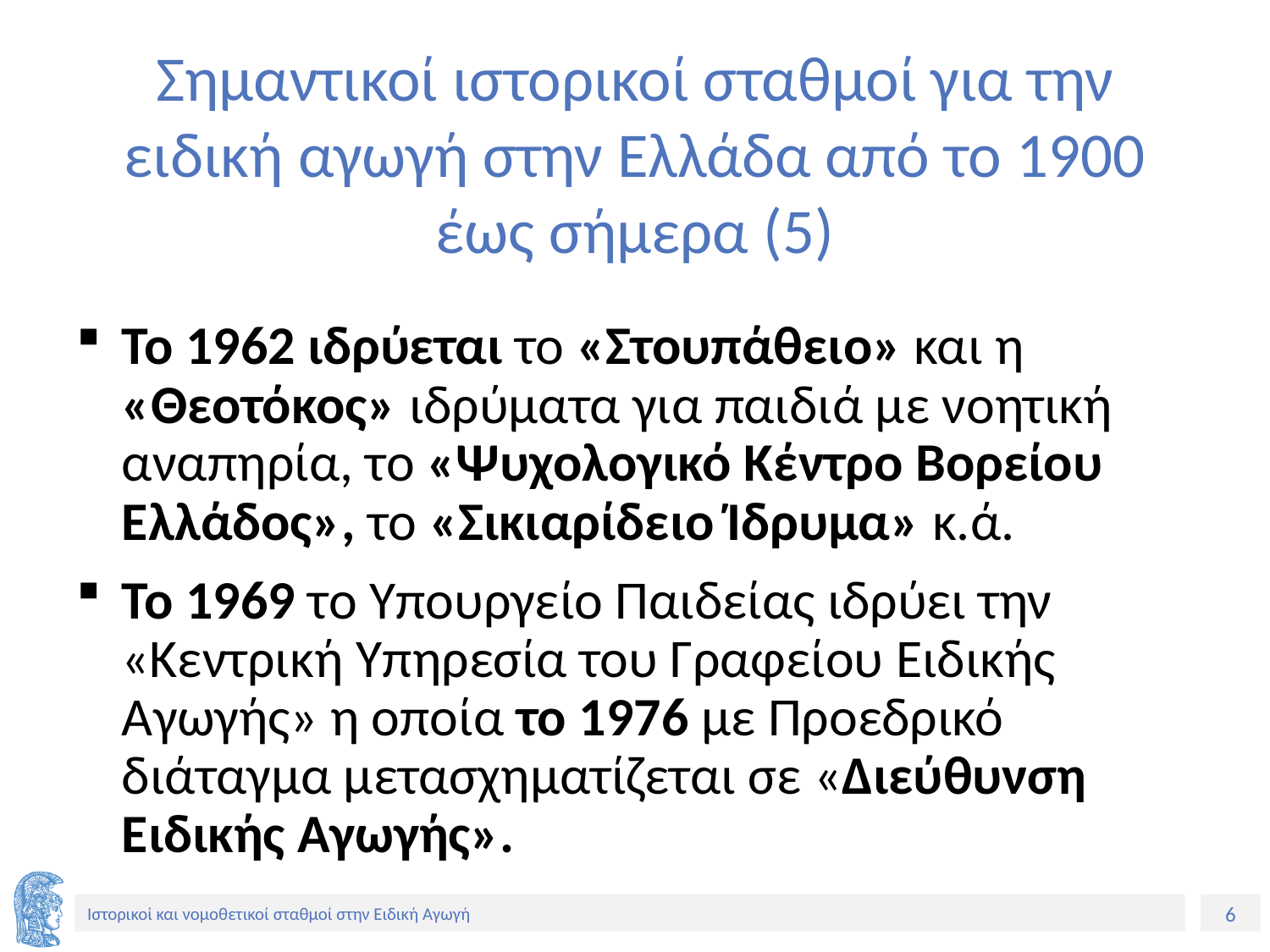

# Σημαντικοί ιστορικοί σταθμοί για την ειδική αγωγή στην Ελλάδα από το 1900 έως σήμερα (5)
Το 1962 ιδρύεται το «Στουπάθειο» και η «Θεοτόκος» ιδρύματα για παιδιά με νοητική αναπηρία, το «Ψυχολογικό Κέντρο Βορείου Ελλάδος», το «Σικιαρίδειο Ίδρυμα» κ.ά.
Το 1969 το Υπουργείο Παιδείας ιδρύει την «Κεντρική Υπηρεσία του Γραφείου Ειδικής Αγωγής» η οποία το 1976 με Προεδρικό διάταγμα μετασχηματίζεται σε «Διεύθυνση Ειδικής Αγωγής».